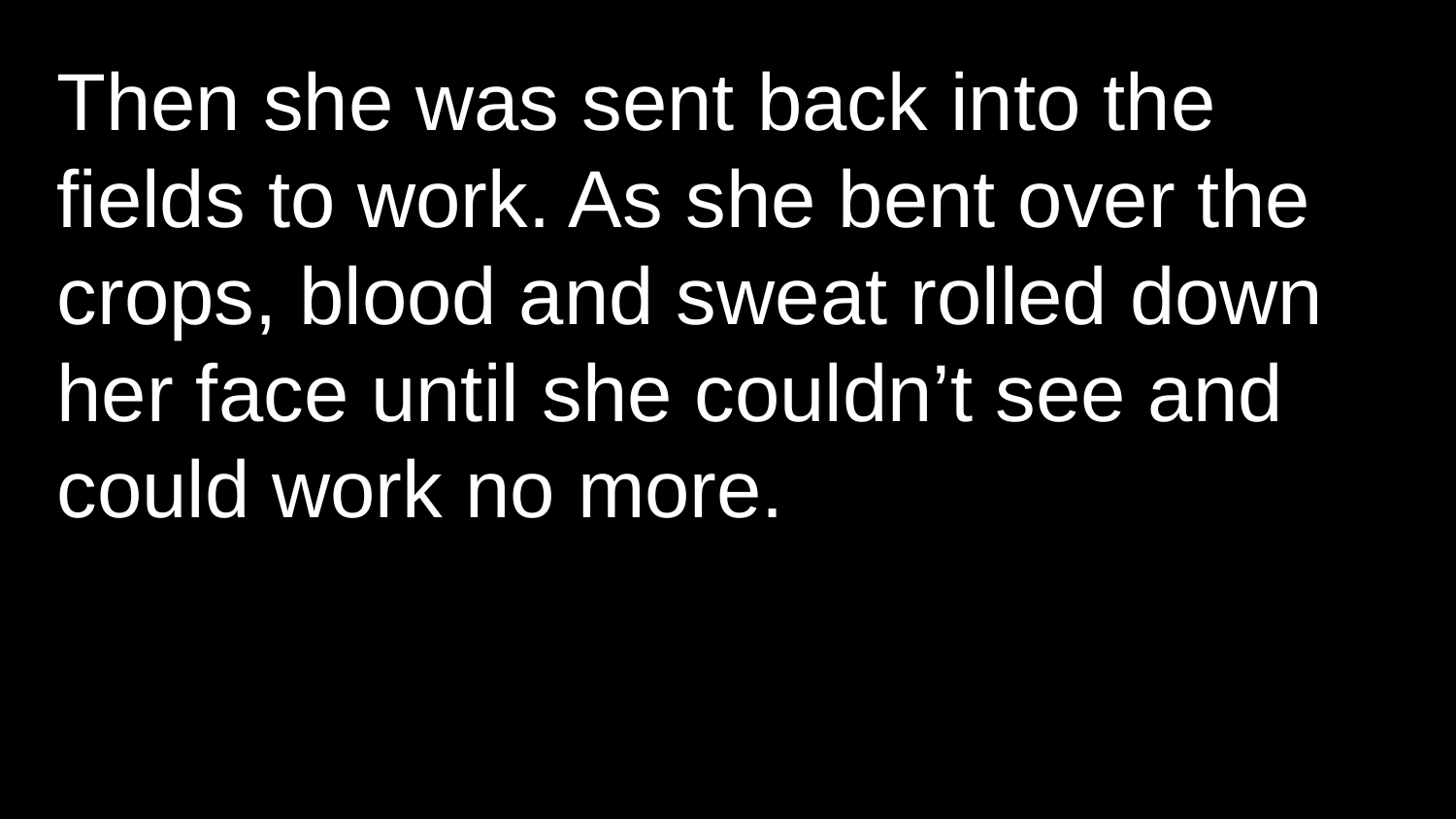

Then she was sent back into the fields to work. As she bent over the crops, blood and sweat rolled down her face until she couldn’t see and could work no more.